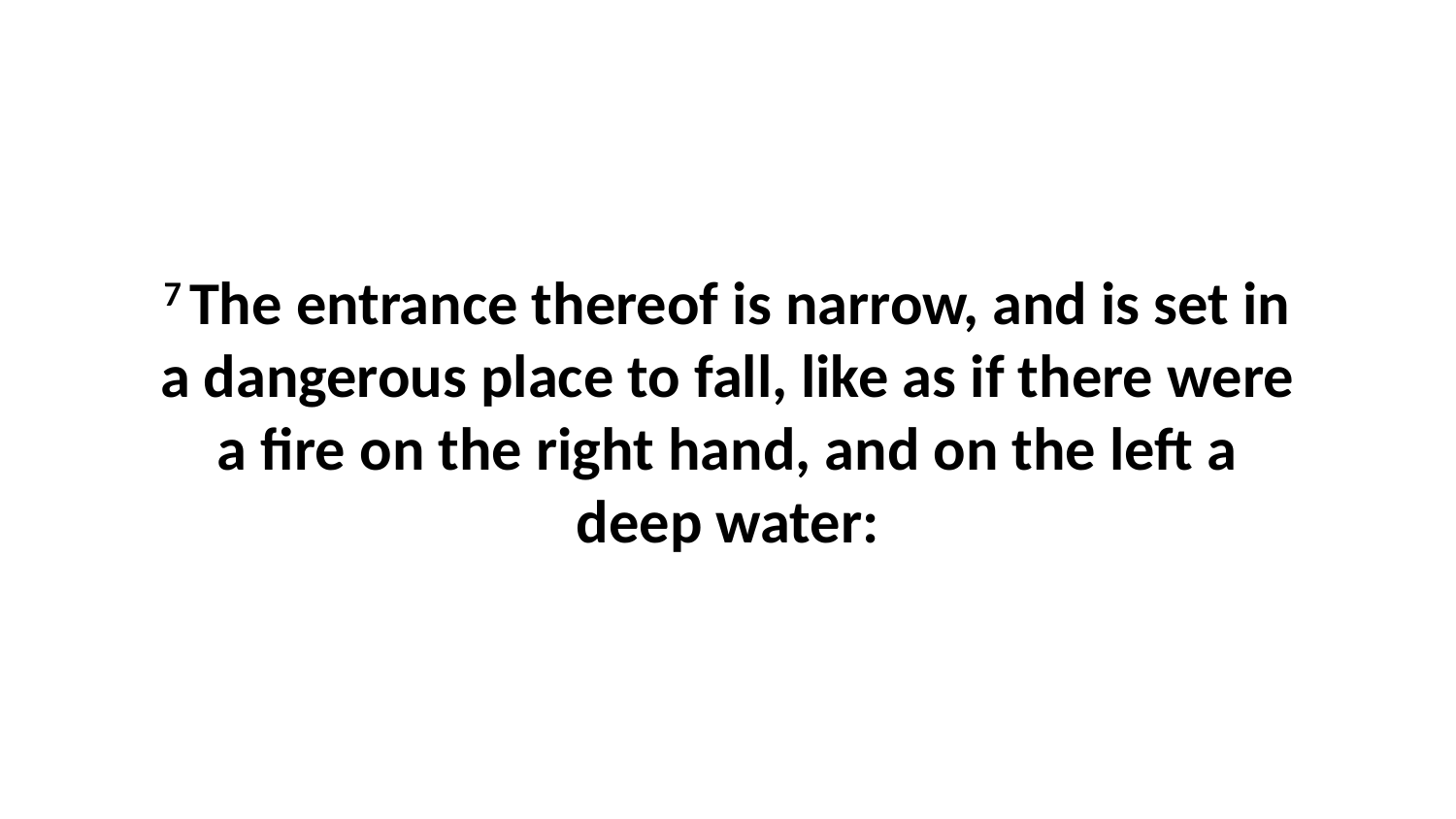

7 The entrance thereof is narrow, and is set in a dangerous place to fall, like as if there were a fire on the right hand, and on the left a deep water: